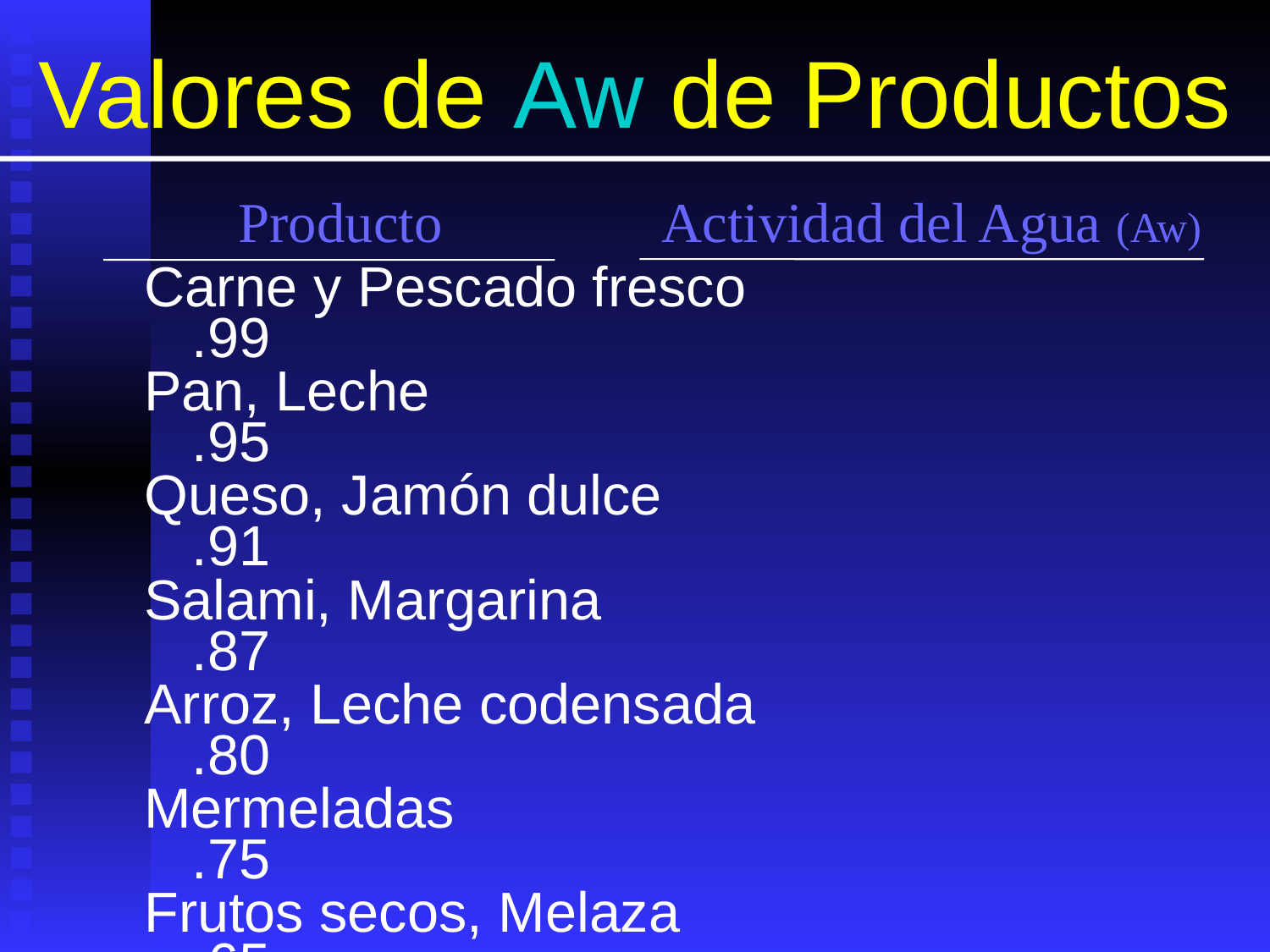

# Valores de Aw de Productos

Producto
Actividad del Agua (Aw)

Carne y Pescado fresco			.99
Pan, Leche						.95
Queso, Jamón dulce				.91
Salami, Margarina				.87
Arroz, Leche codensada			.80
Mermeladas					.75
Frutos secos, Melaza				.65
Frutas secas, Miel, Caramelos		.60
Tallarines, Fideos				.50
Polvo de huevo entero				.40
Galletas, Sopas deshidratadas		.30
Café instantáneo, Leche en polvo		.20